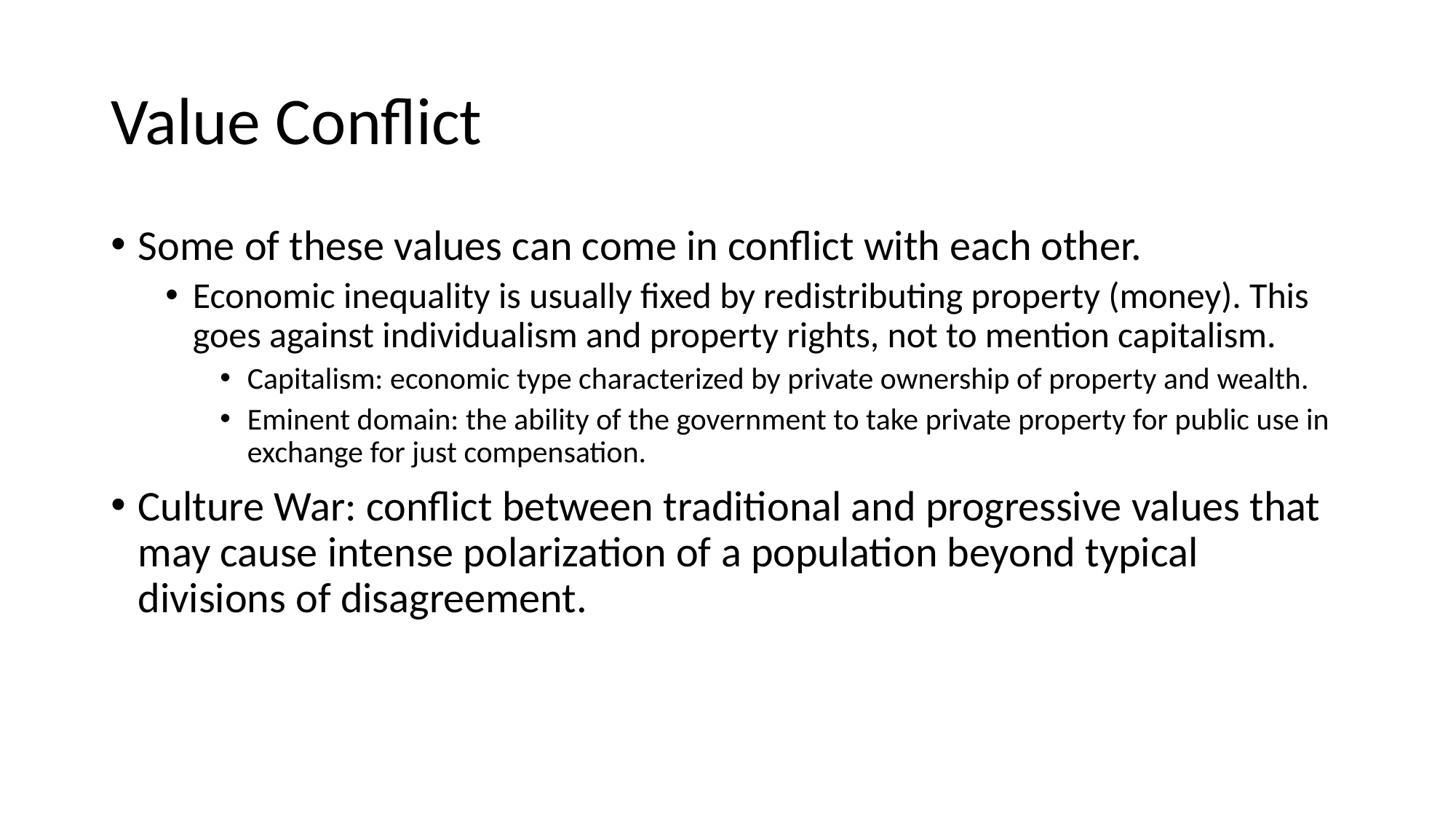

# Value Conflict
Some of these values can come in conflict with each other.
Economic inequality is usually fixed by redistributing property (money). This goes against individualism and property rights, not to mention capitalism.
Capitalism: economic type characterized by private ownership of property and wealth.
Eminent domain: the ability of the government to take private property for public use in exchange for just compensation.
Culture War: conflict between traditional and progressive values that may cause intense polarization of a population beyond typical divisions of disagreement.